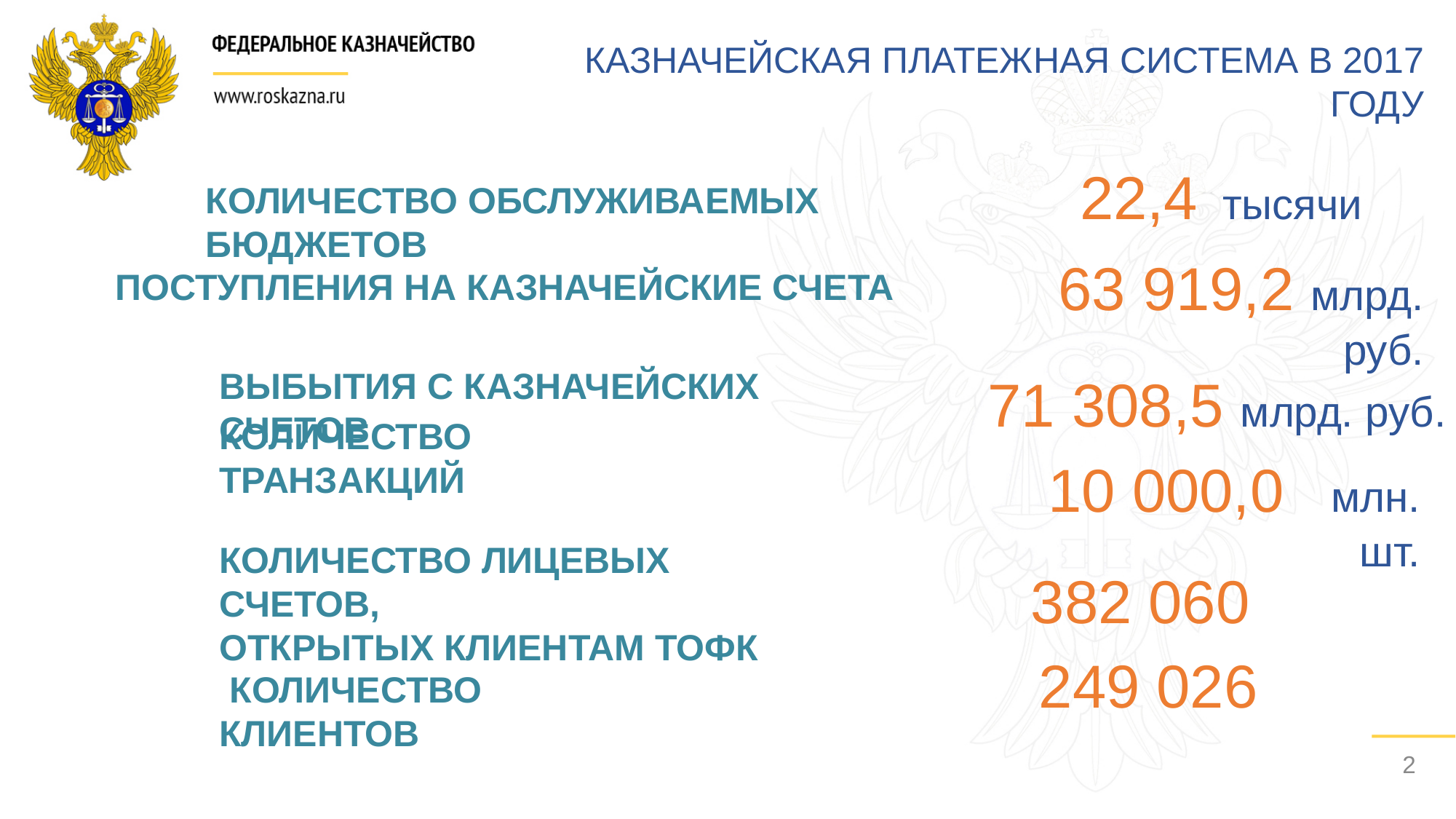

КАЗНАЧЕЙСКАЯ ПЛАТЕЖНАЯ СИСТЕМА В 2017 ГОДУ
22,4  тысячи

КОЛИЧЕСТВО ОБСЛУЖИВАЕМЫХ БЮДЖЕТОВ

63 919,2 млрд. руб.
ПОСТУПЛЕНИЯ НА КАЗНАЧЕЙСКИЕ СЧЕТА
ВЫБЫТИЯ С КАЗНАЧЕЙСКИХ СЧЕТОВ

71 308,5 млрд. руб.
10 000,0    млн. шт.
КОЛИЧЕСТВО ТРАНЗАКЦИЙ
КОЛИЧЕСТВО ЛИЦЕВЫХ СЧЕТОВ,
ОТКРЫТЫХ КЛИЕНТАМ ТОФК
382 060
249 026

 КОЛИЧЕСТВО КЛИЕНТОВ

2